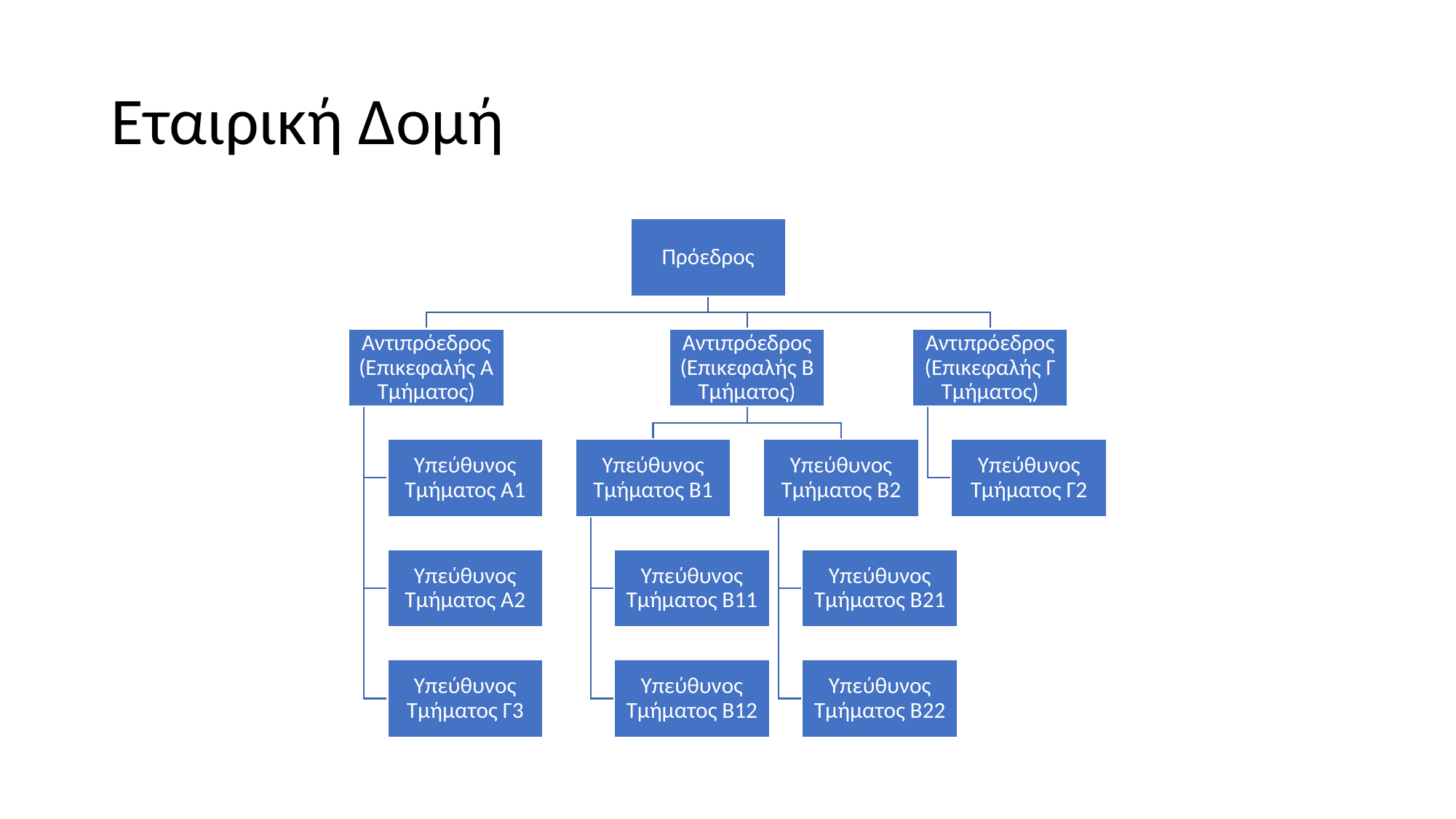

# Εταιρική Δομή
Πρόεδρος
Αντιπρόεδρος (Επικεφαλής Α Τμήματος)
Υπεύθυνος Τμήματος Α1
Υπεύθυνος Τμήματος Α2
Υπεύθυνος Τμήματος Γ3
Αντιπρόεδρος (Επικεφαλής Β Τμήματος)
Υπεύθυνος Τμήματος Β1
Υπεύθυνος Τμήματος Β11
Υπεύθυνος Τμήματος Β12
Υπεύθυνος Τμήματος Β2
Υπεύθυνος Τμήματος Β21
Υπεύθυνος Τμήματος Β22
Αντιπρόεδρος (Επικεφαλής Γ Τμήματος)
Υπεύθυνος Τμήματος Γ2